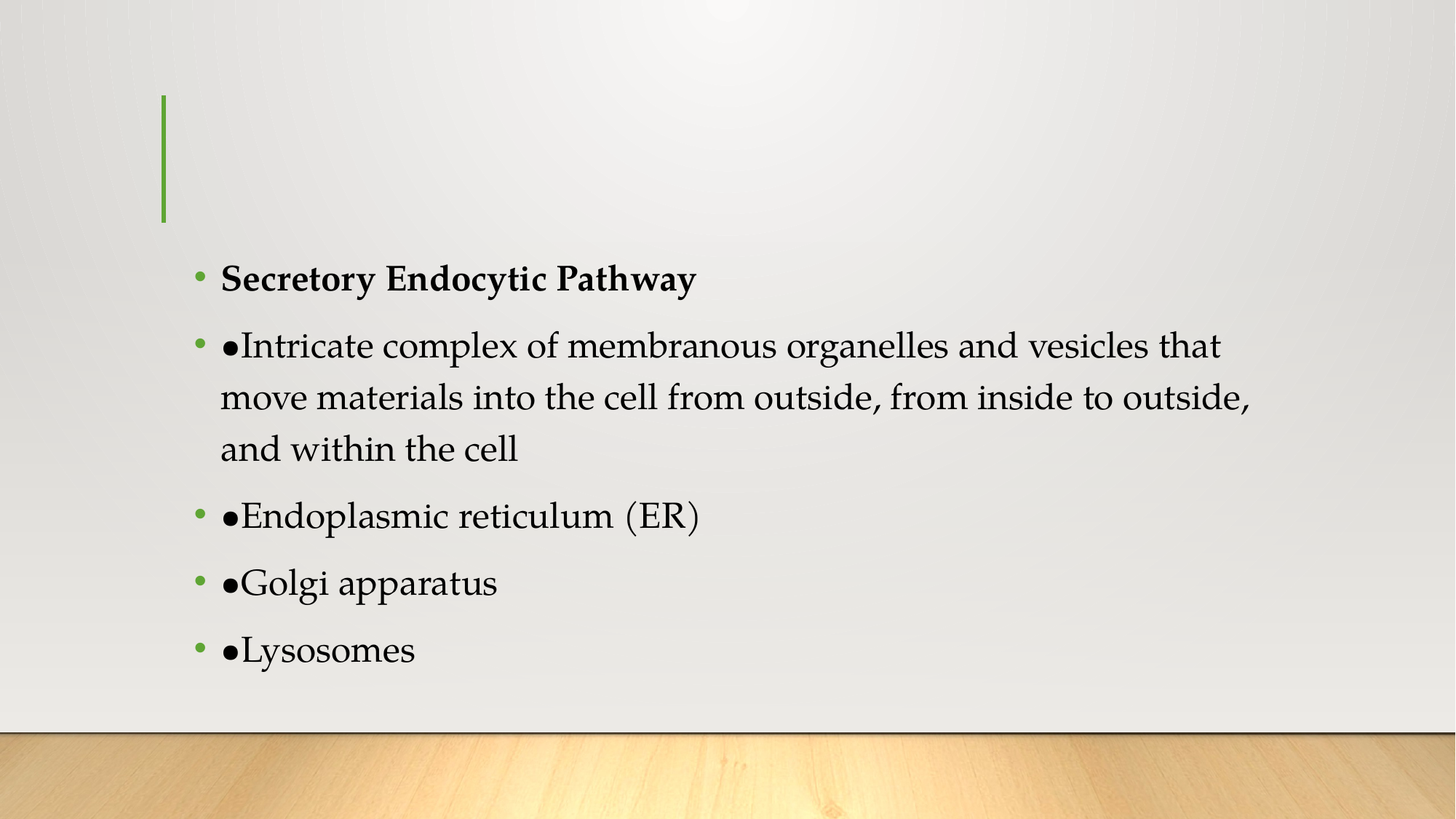

#
Secretory Endocytic Pathway
•Intricate complex of membranous organelles and vesicles that move materials into the cell from outside, from inside to outside, and within the cell
•Endoplasmic reticulum (ER)
•Golgi apparatus
•Lysosomes